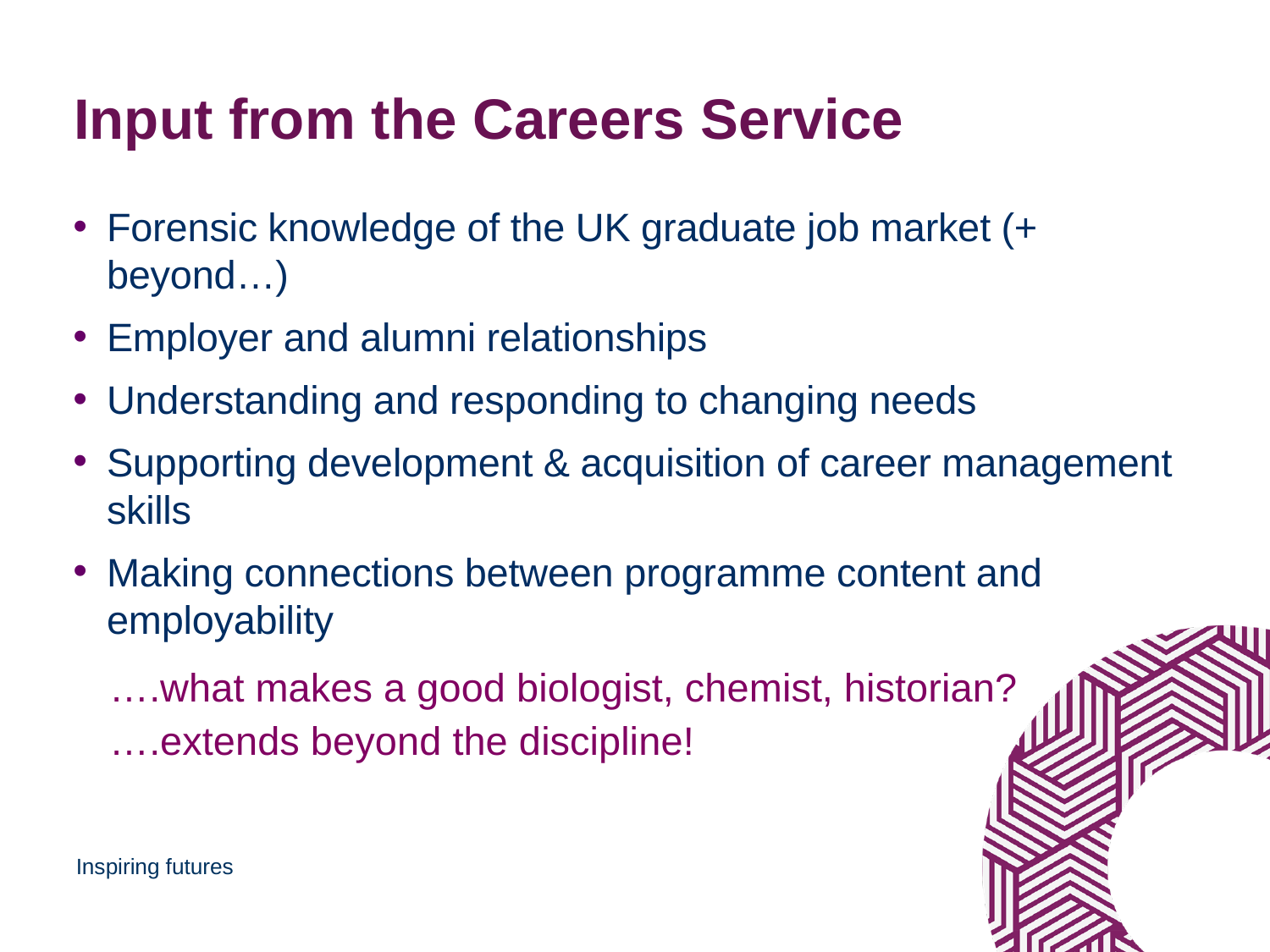

# Input from the Careers Service
Forensic knowledge of the UK graduate job market (+ beyond…)
Employer and alumni relationships
Understanding and responding to changing needs
Supporting development & acquisition of career management skills
Making connections between programme content and employability
   ….what makes a good biologist, chemist, historian?
   ….extends beyond the discipline!